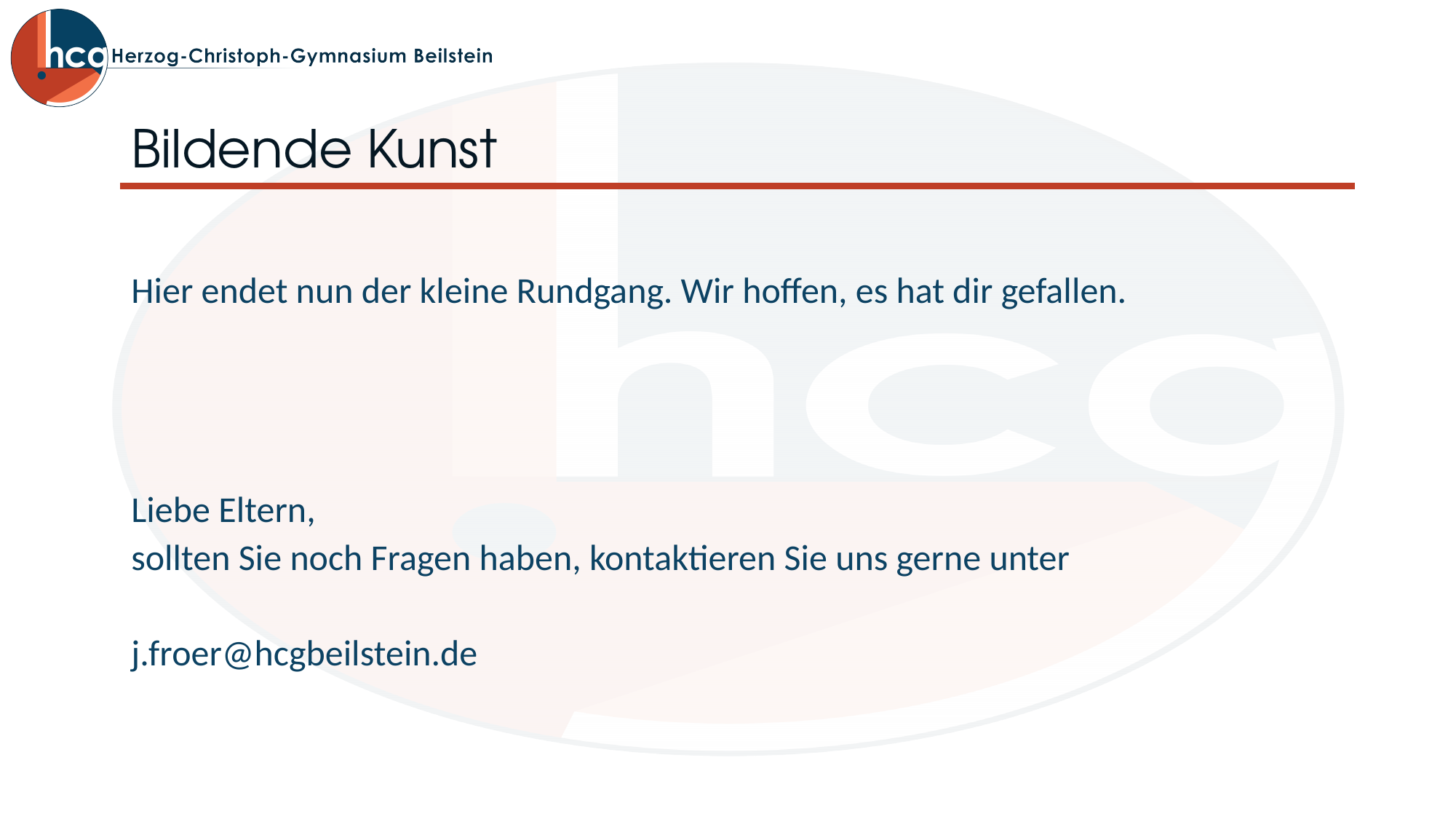

# Bildende Kunst

Hier endet nun der kleine Rundgang. Wir hoffen, es hat dir gefallen.

Liebe Eltern,
sollten Sie noch Fragen haben, kontaktieren Sie uns gerne unter

j.froer@hcgbeilstein.de